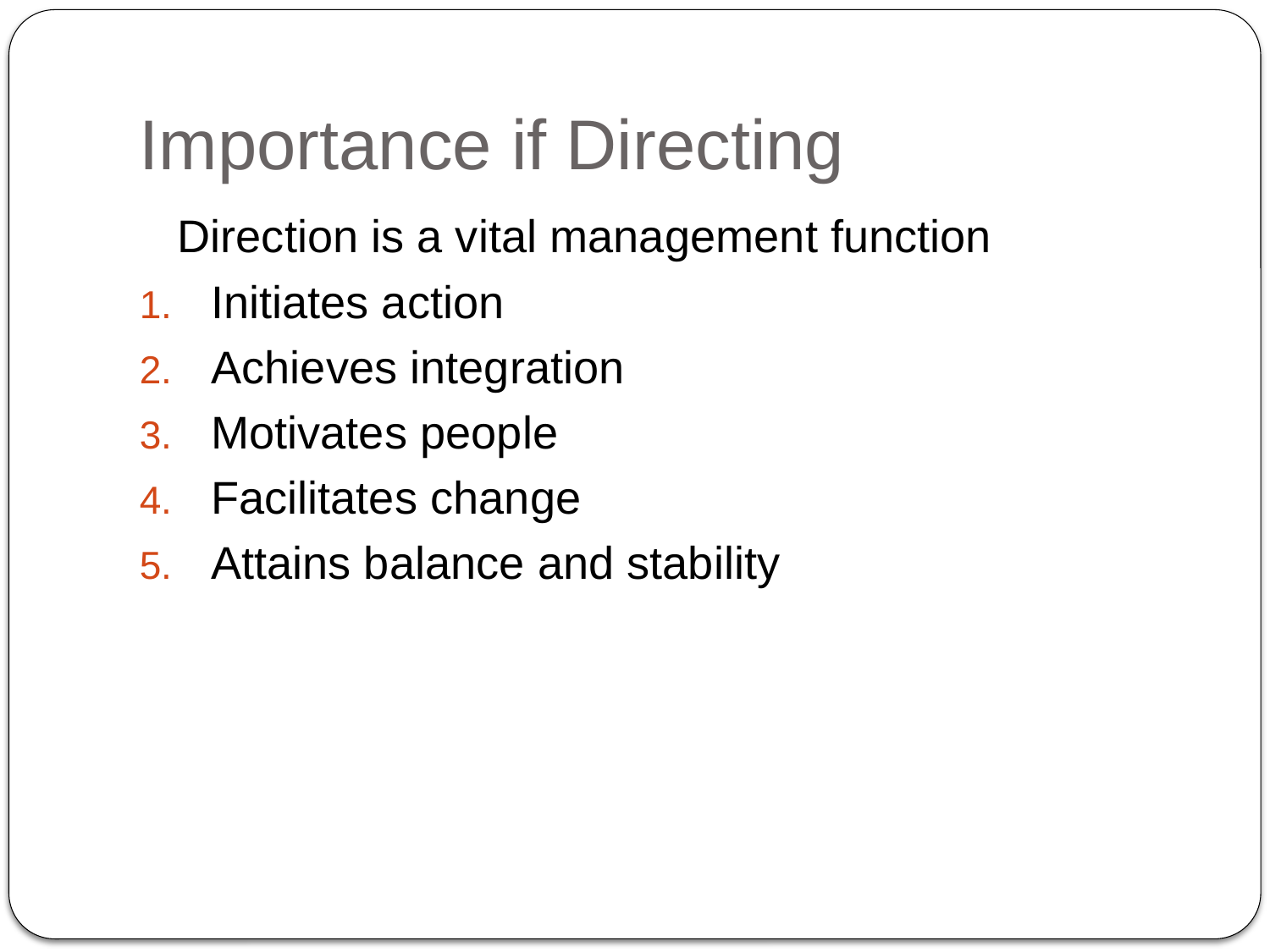

# Importance if Directing
	Direction is a vital management function
Initiates action
Achieves integration
Motivates people
Facilitates change
Attains balance and stability